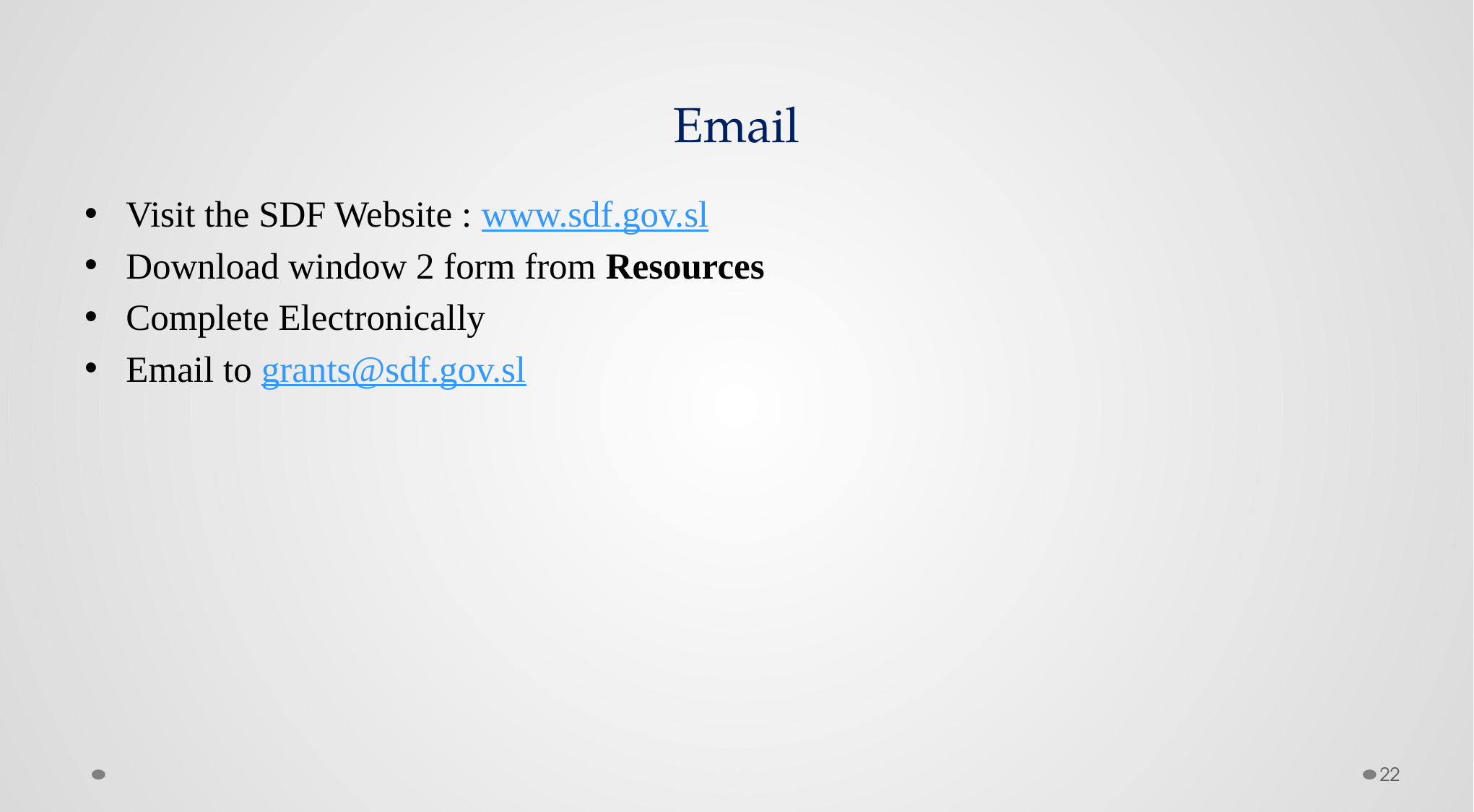

# Email
Visit the SDF Website : www.sdf.gov.sl
Download window 2 form from Resources
Complete Electronically
Email to grants@sdf.gov.sl

22